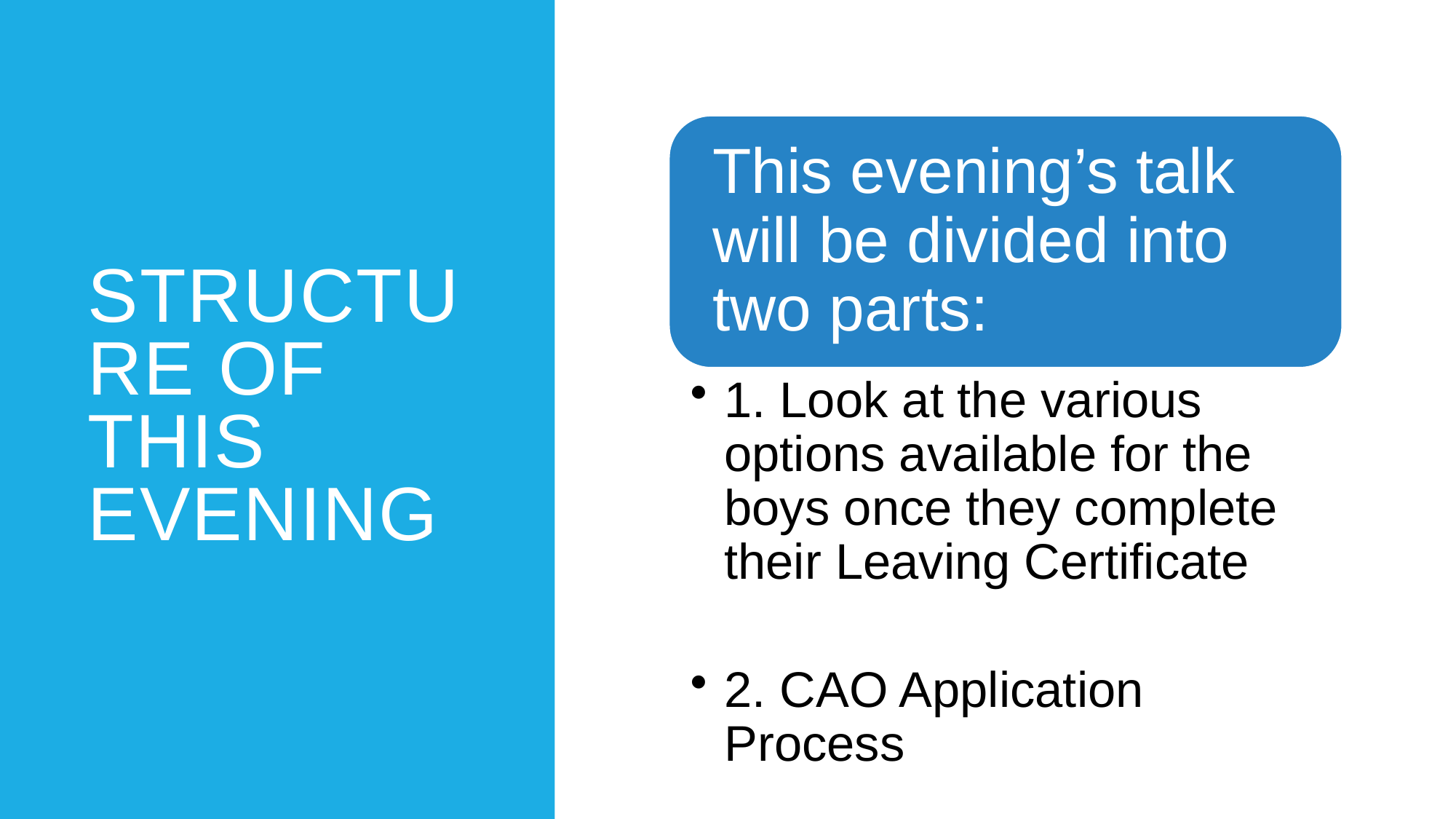

# Structure of this evening
This evening’s talk will be divided into two parts:
1. Look at the various options available for the boys once they complete their Leaving Certificate

2. CAO Application Process